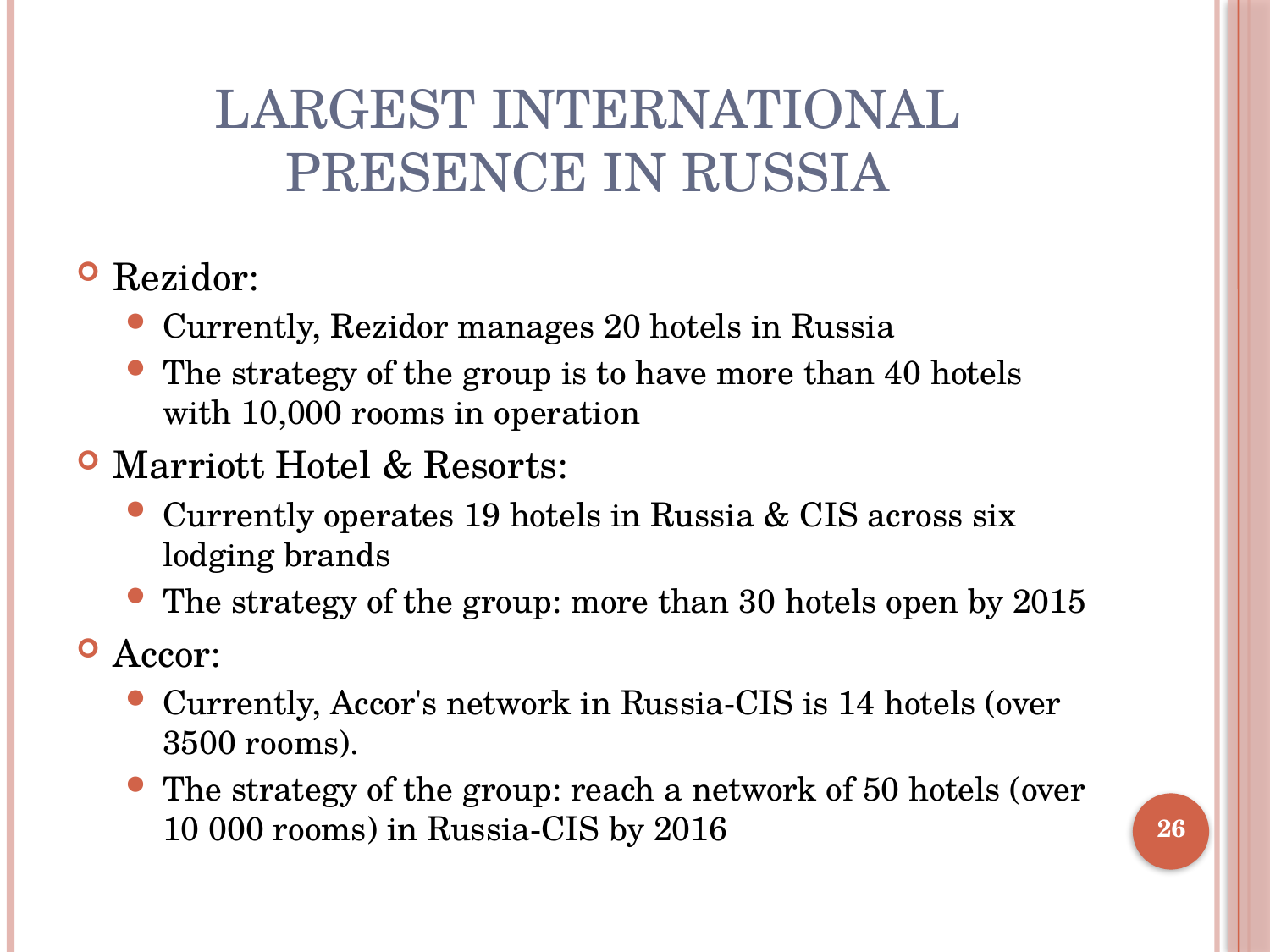

# Largest International Presence in Russia
Rezidor:
Currently, Rezidor manages 20 hotels in Russia
The strategy of the group is to have more than 40 hotels with 10,000 rooms in operation
Marriott Hotel & Resorts:
Currently operates 19 hotels in Russia & CIS across six lodging brands
The strategy of the group: more than 30 hotels open by 2015
Accor:
Currently, Accor's network in Russia-CIS is 14 hotels (over 3500 rooms).
The strategy of the group: reach a network of 50 hotels (over 10 000 rooms) in Russia-CIS by 2016
26